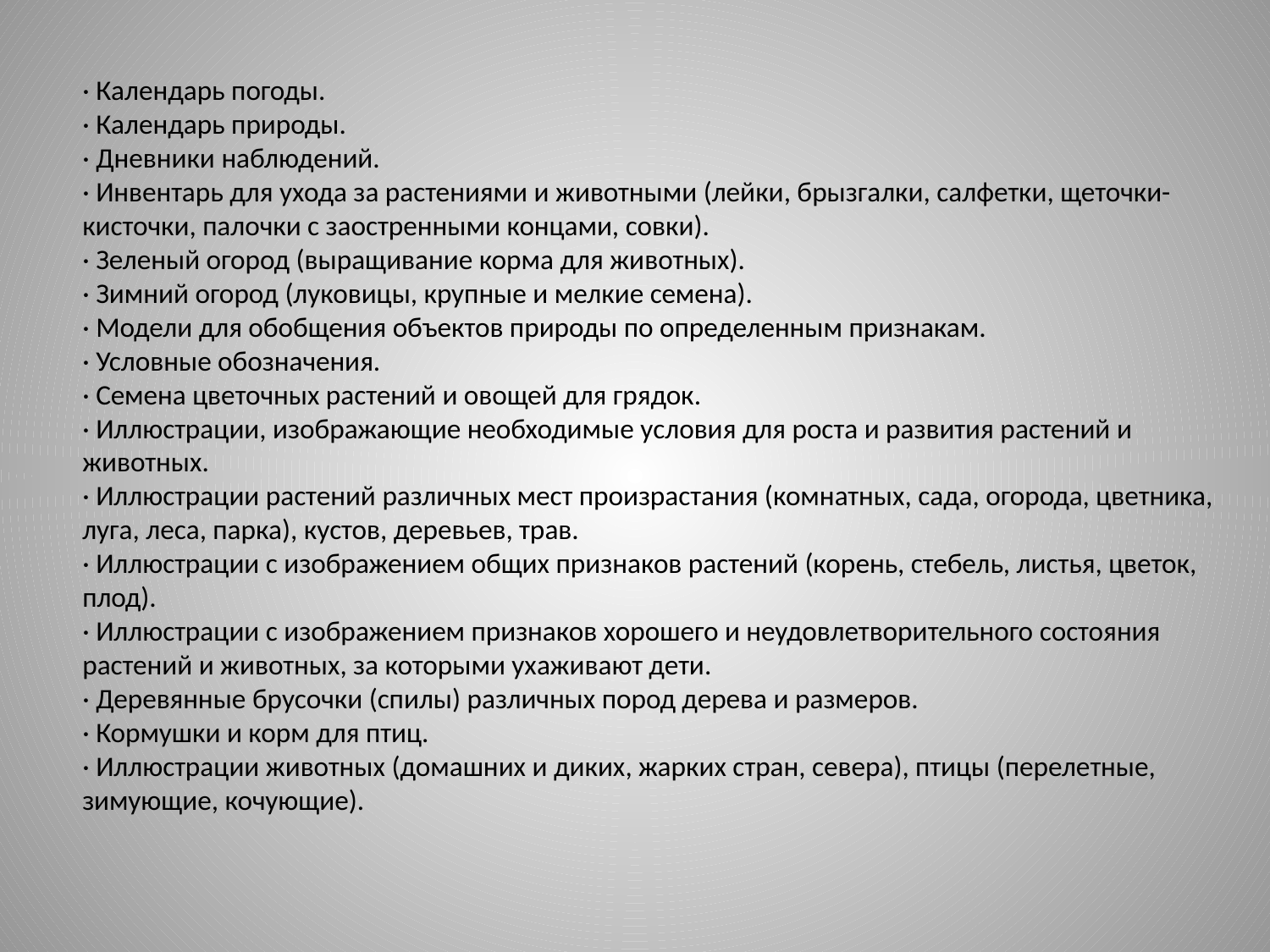

· Календарь погоды.
· Календарь природы.
· Дневники наблюдений.
· Инвентарь для ухода за растениями и животными (лейки, брызгалки, салфетки, щеточки-кисточки, палочки с заостренными концами, совки).
· Зеленый огород (выращивание корма для животных).
· Зимний огород (луковицы, крупные и мелкие семена).
· Модели для обобщения объектов природы по определенным признакам.
· Условные обозначения.
· Семена цветочных растений и овощей для грядок.
· Иллюстрации, изображающие необходимые условия для роста и развития растений и животных.
· Иллюстрации растений различных мест произрастания (комнатных, сада, огорода, цветника, луга, леса, парка), кустов, деревьев, трав.
· Иллюстрации с изображением общих признаков растений (корень, стебель, листья, цветок, плод).
· Иллюстрации с изображением признаков хорошего и неудовлетворительного состояния растений и животных, за которыми ухаживают дети.
· Деревянные брусочки (спилы) различных пород дерева и размеров.
· Кормушки и корм для птиц.
· Иллюстрации животных (домашних и диких, жарких стран, севера), птицы (перелетные, зимующие, кочующие).